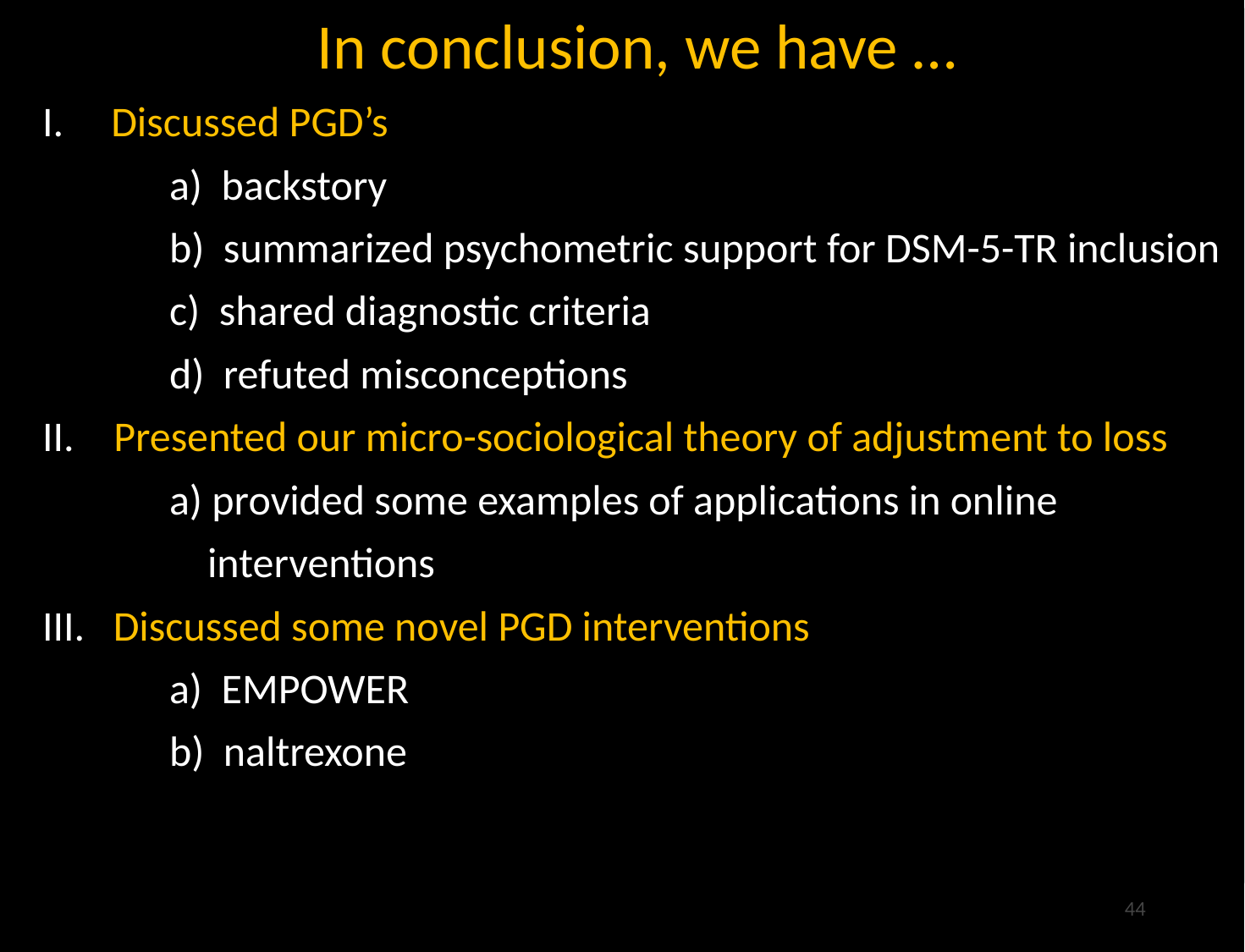

# In conclusion, we have …
I.     Discussed PGD’s
	a)  backstory
	b)  summarized psychometric support for DSM-5-TR inclusion
	c)  shared diagnostic criteria
	d)  refuted misconceptions
Presented our micro-sociological theory of adjustment to loss
	a) provided some examples of applications in online
	    interventions
III.   Discussed some novel PGD interventions
	a)  EMPOWER
	b)  naltrexone
44